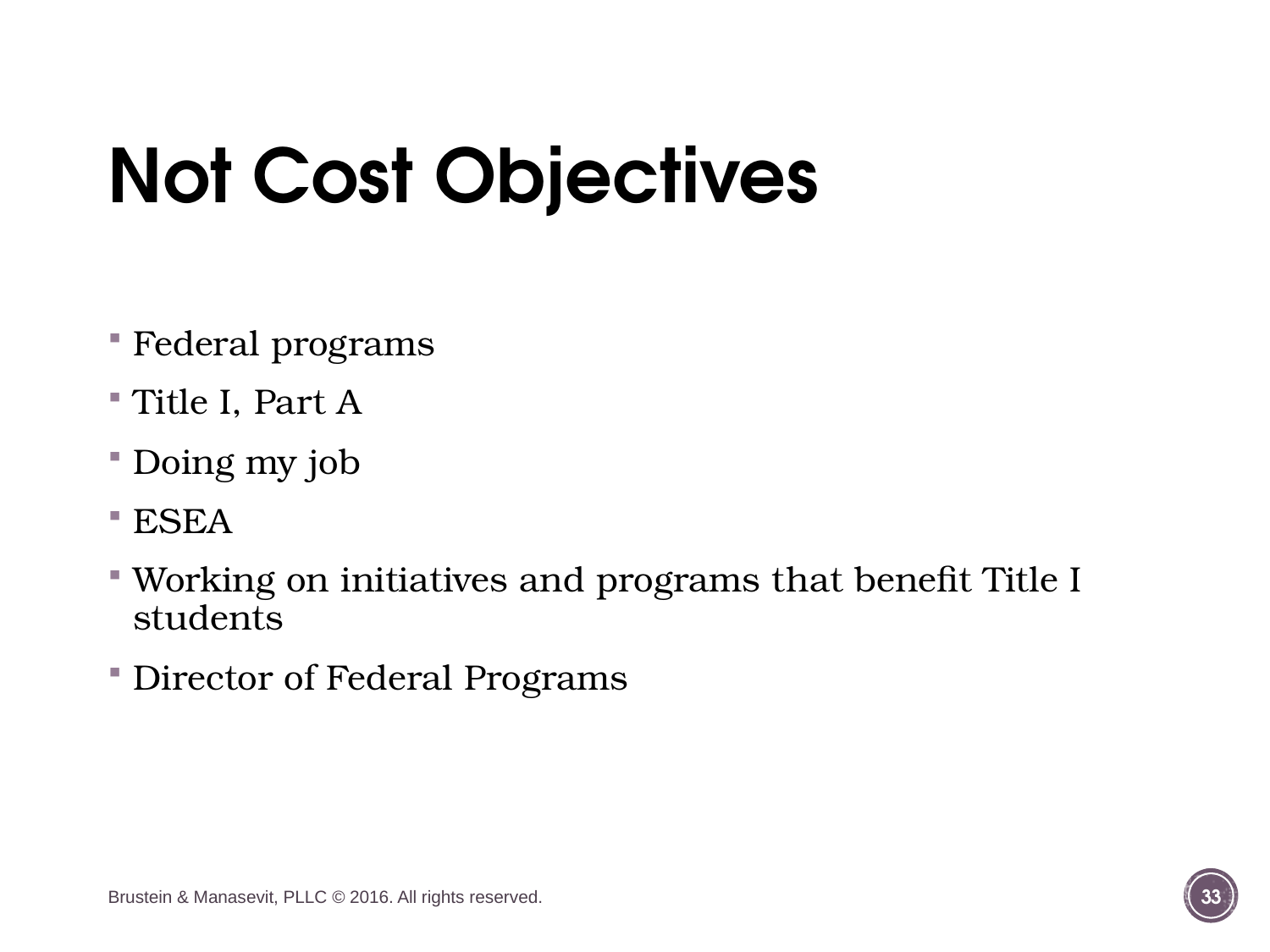

# Not Cost Objectives

Federal programs
Title I, Part A
Doing my job
ESEA
Working on initiatives and programs that benefit Title I students
Director of Federal Programs

Brustein & Manasevit, PLLC © 2016. All rights reserved.
33